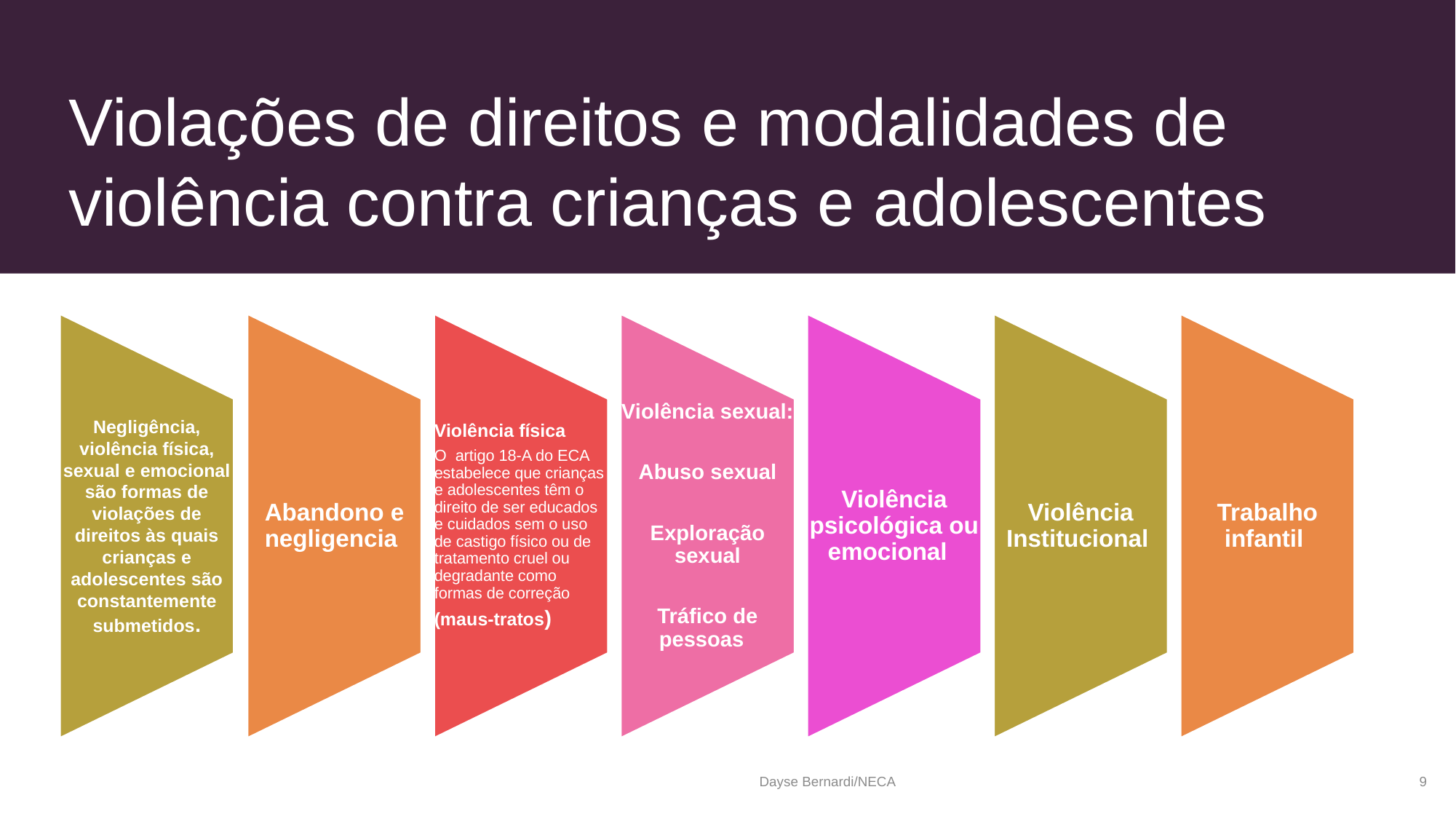

# Violações de direitos e modalidades de violência contra crianças e adolescentes
Negligência, violência física, sexual e emocional são formas de violações de direitos às quais crianças e adolescentes são constantemente submetidos.
Abandono e negligencia
Violência física
O  artigo 18-A do ECA estabelece que crianças e adolescentes têm o direito de ser educados e cuidados sem o uso de castigo físico ou de tratamento cruel ou degradante como formas de correção
(maus-tratos)
Violência sexual:

Abuso sexual

Exploração sexual

Tráfico de pessoas
Violência psicológica ou emocional
Violência Institucional
Trabalho infantil
Dayse Bernardi/NECA
9